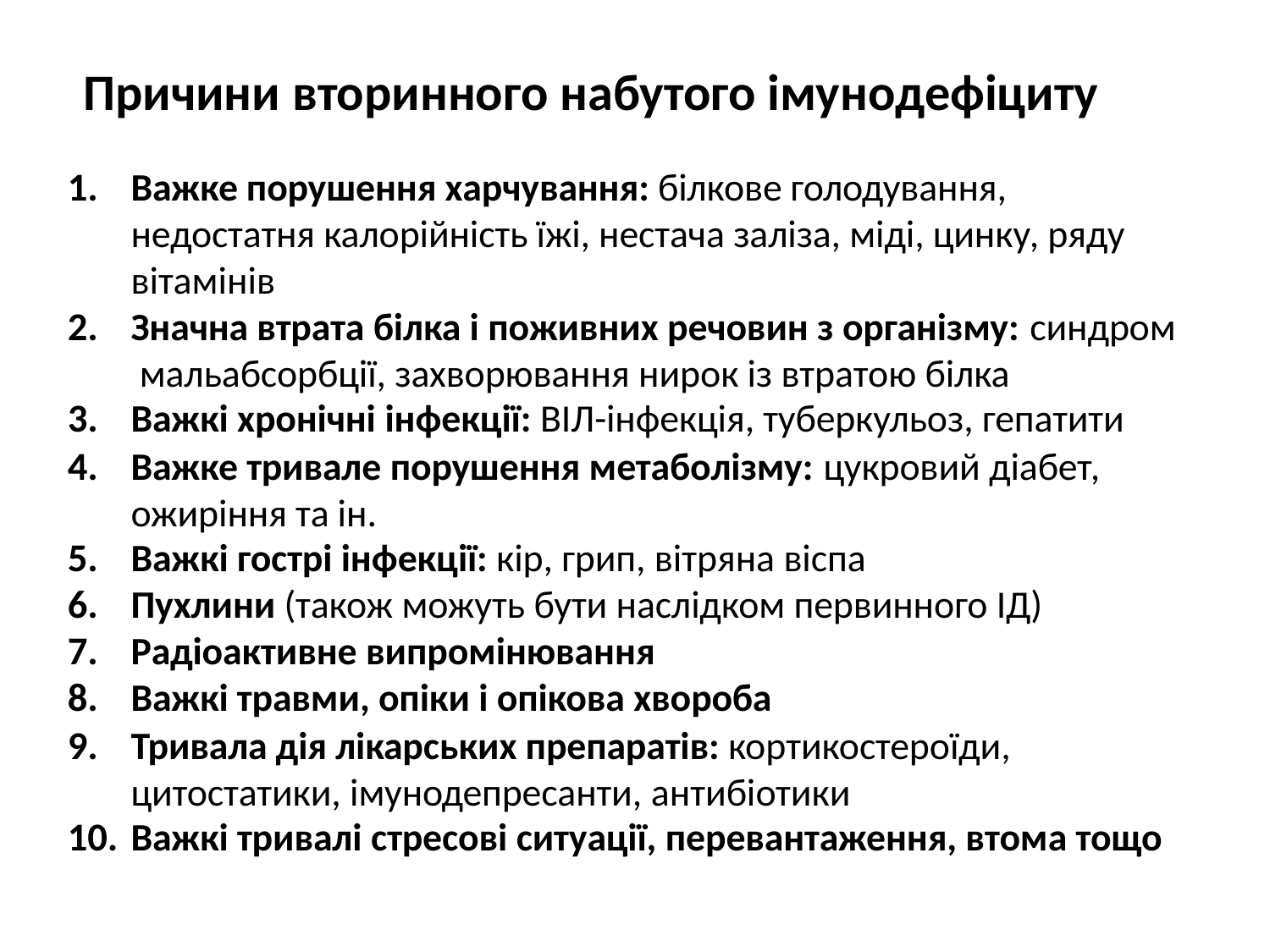

Причини вторинного набутого імунодефіциту
Важке порушення харчування: білкове голодування,  недостатня калорійність їжі, нестача заліза, міді, цинку, ряду  вітамінів
Значна втрата білка і поживних речовин з організму: синдром  мальабсорбції, захворювання нирок із втратою білка
Важкі хронічні інфекції: ВІЛ-інфекція, туберкульоз, гепатити
Важке тривале порушення метаболізму: цукровий діабет,  ожиріння та ін.
Важкі гострі інфекції: кір, грип, вітряна віспа
Пухлини (також можуть бути наслідком первинного ІД)
Радіоактивне випромінювання
Важкі травми, опіки і опікова хвороба
Тривала дія лікарських препаратів: кортикостероїди,  цитостатики, імунодепресанти, антибіотики
Важкі тривалі стресові ситуації, перевантаження, втома тощо